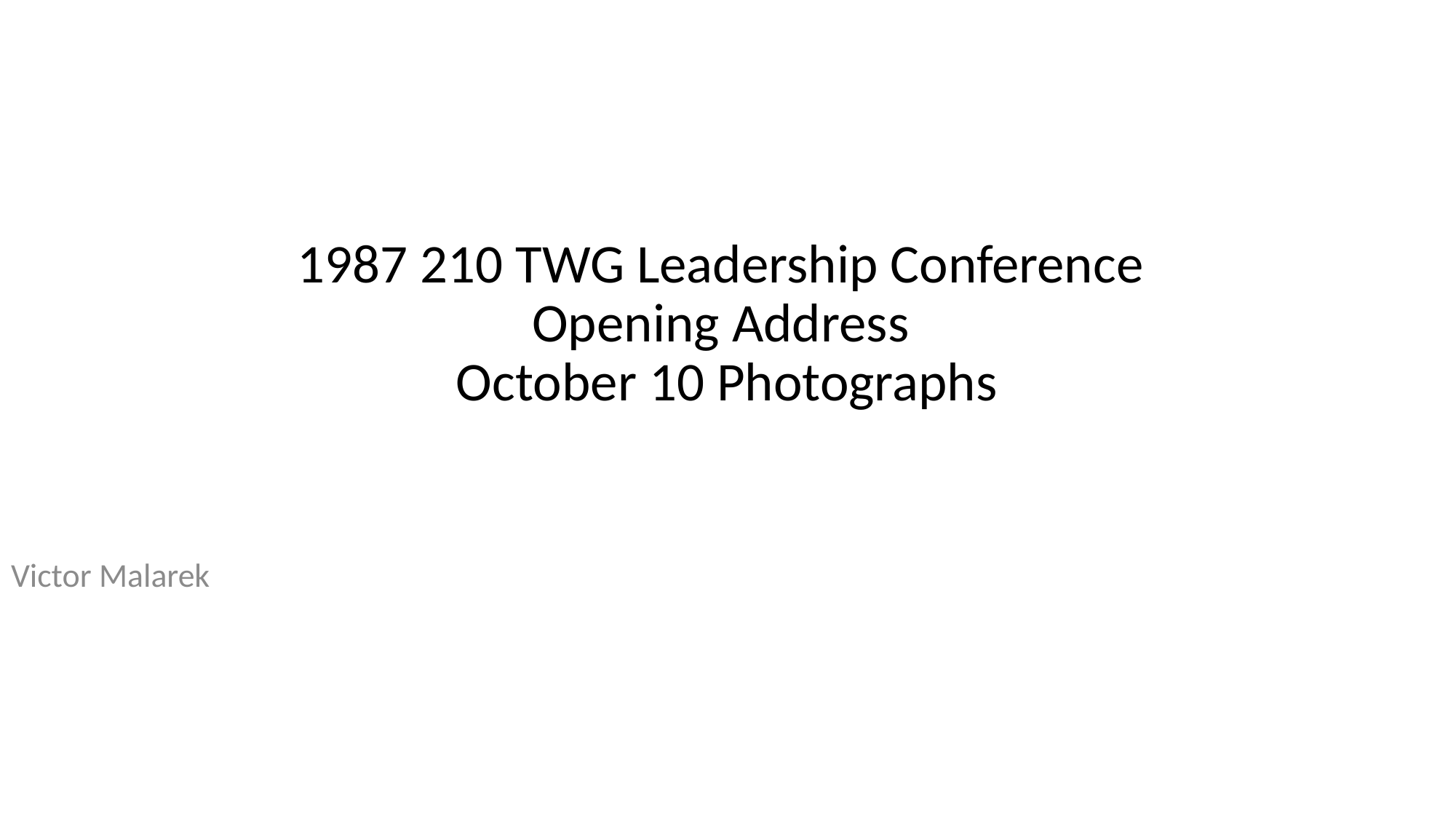

# 1987 210 TWG Leadership Conference Opening Address October 10 Photographs
Victor Malarek